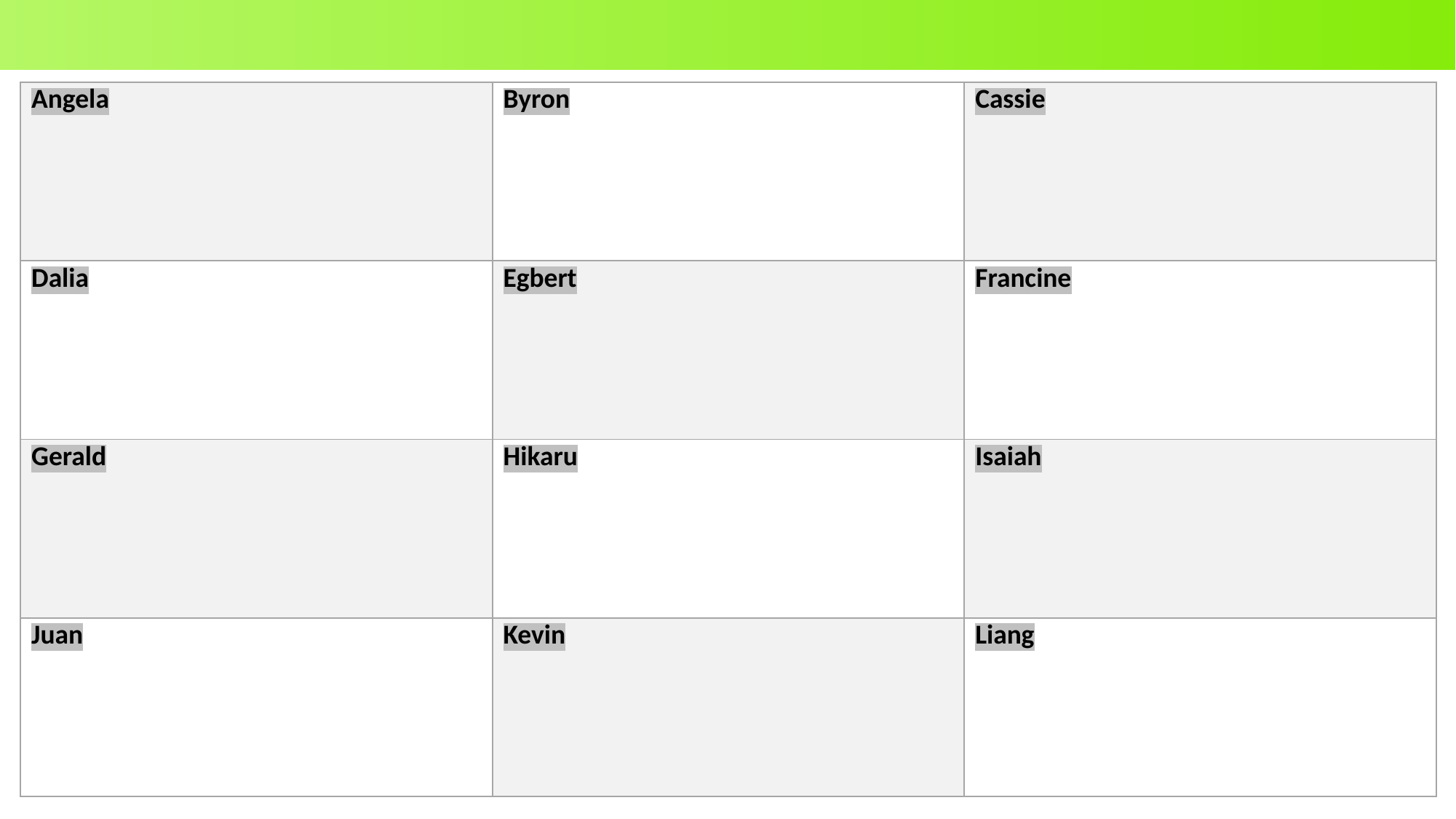

| Angela | Byron | Cassie |
| --- | --- | --- |
| Dalia | Egbert | Francine |
| Gerald | Hikaru | Isaiah |
| Juan | Kevin | Liang |